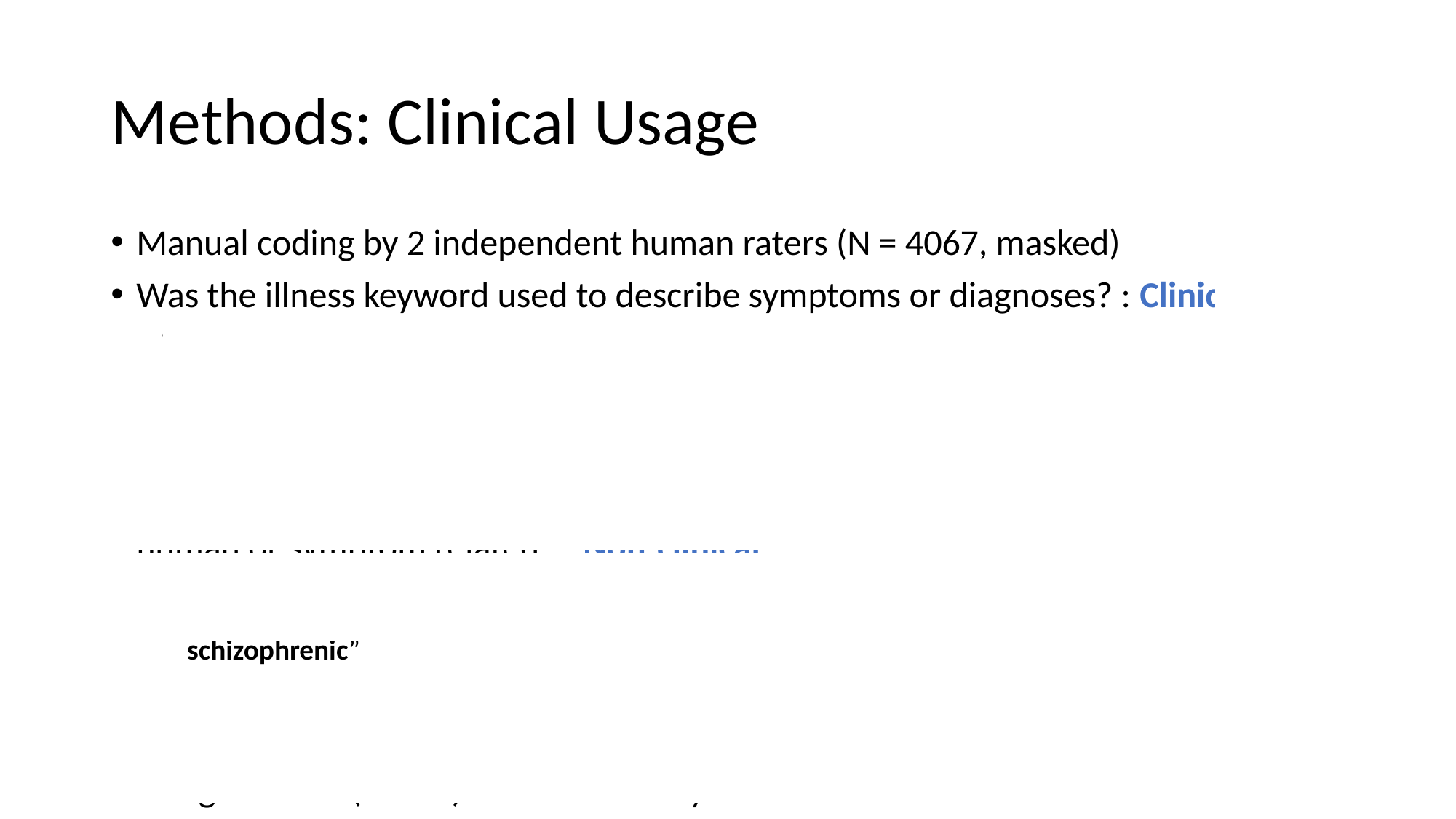

# Methods: Clinical Usage
Manual coding by 2 independent human raters (N = 4067, masked)
Was the illness keyword used to describe symptoms or diagnoses? : Clinical
“people with severe mental illnesses such as schizophrenia”, “asthma is more severe in the Summer”

Was it metaphorical use or closer to a non-clinical concept? As an insult? Name calling for someone that was clearly not experiencing relevant symptoms? Non-human or symptom related? : Non-clinical
“Pelosi’s psychotic rage”, “this bill started out as a headache, now it’s a migraine”, “Biden is psychotic if he thinks”, “Our congress is weak, asthmatic, feeble”, “our congress is a bit schizophrenic”

Followed detailed rubric. High Interrater reliability : κ = 0.846, se = 0.009. Disagreement (6.15%) was resolved by a third blind rater.